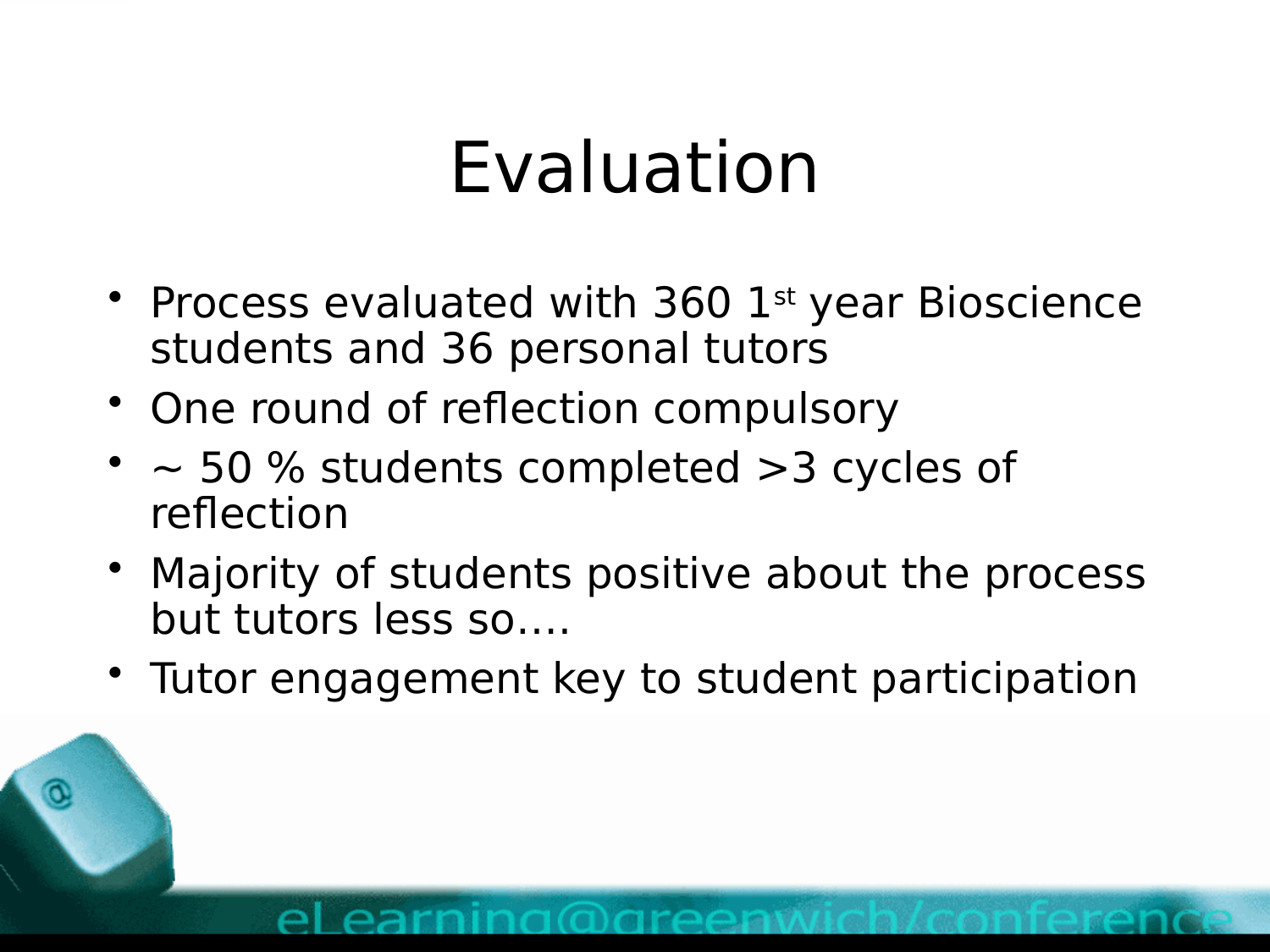

# Evaluation
Process evaluated with 360 1st year Bioscience students and 36 personal tutors
One round of reflection compulsory
~ 50 % students completed >3 cycles of reflection
Majority of students positive about the process but tutors less so….
Tutor engagement key to student participation